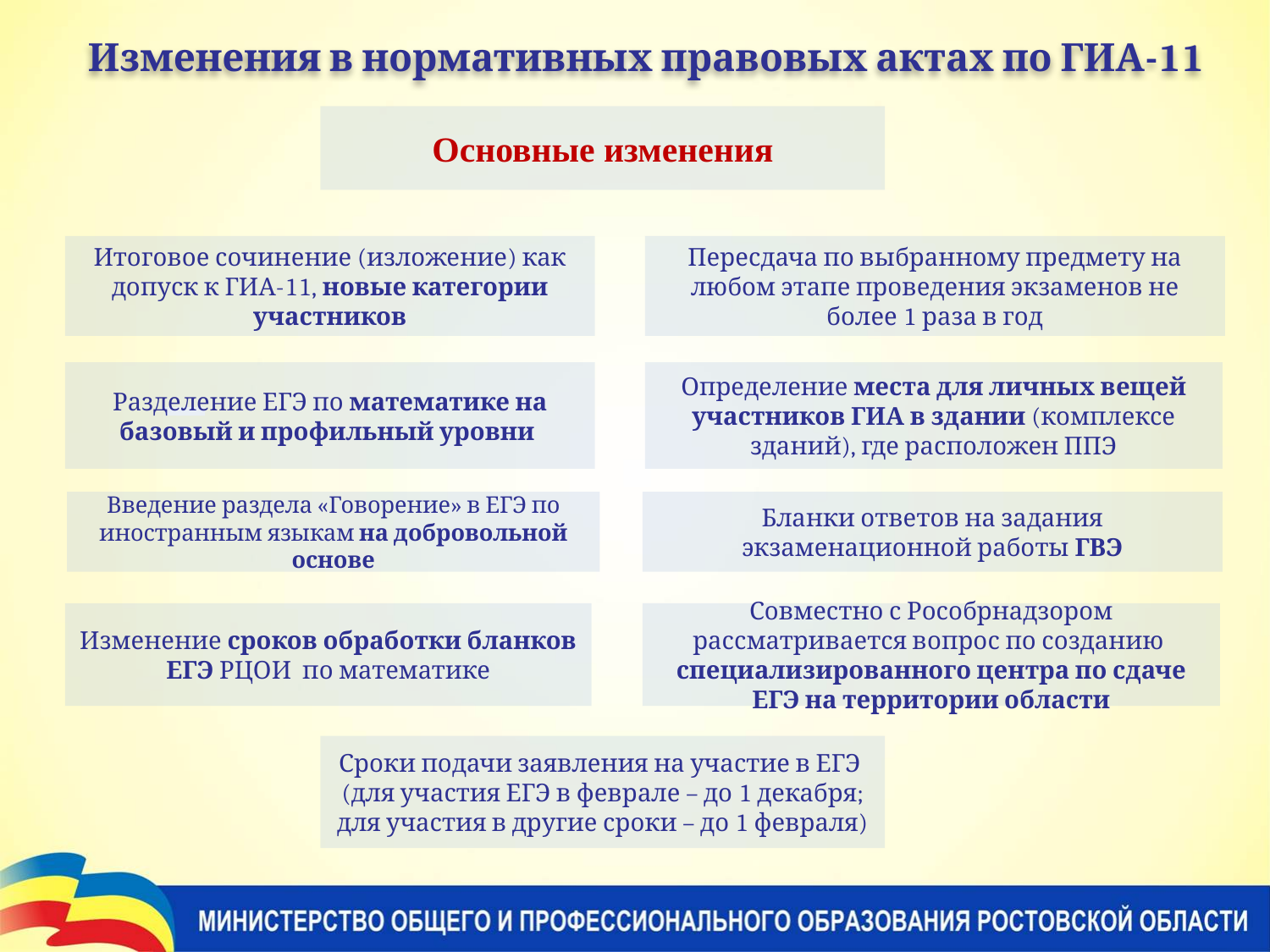

Изменения в нормативных правовых актах по ГИА-11
Основные изменения
Итоговое сочинение (изложение) как допуск к ГИА-11, новые категории участников
Пересдача по выбранному предмету на любом этапе проведения экзаменов не более 1 раза в год
Разделение ЕГЭ по математике на базовый и профильный уровни
Определение места для личных вещей участников ГИА в здании (комплексе зданий), где расположен ППЭ

Введение раздела «Говорение» в ЕГЭ по иностранным языкам на добровольной основе
Бланки ответов на задания экзаменационной работы ГВЭ
Изменение сроков обработки бланков ЕГЭ РЦОИ  по математике
Совместно с Рособрнадзором рассматривается вопрос по созданию  специализированного центра по сдаче ЕГЭ на территории области
Сроки подачи заявления на участие в ЕГЭ
(для участия ЕГЭ в феврале – до 1 декабря;
для участия в другие сроки – до 1 февраля)